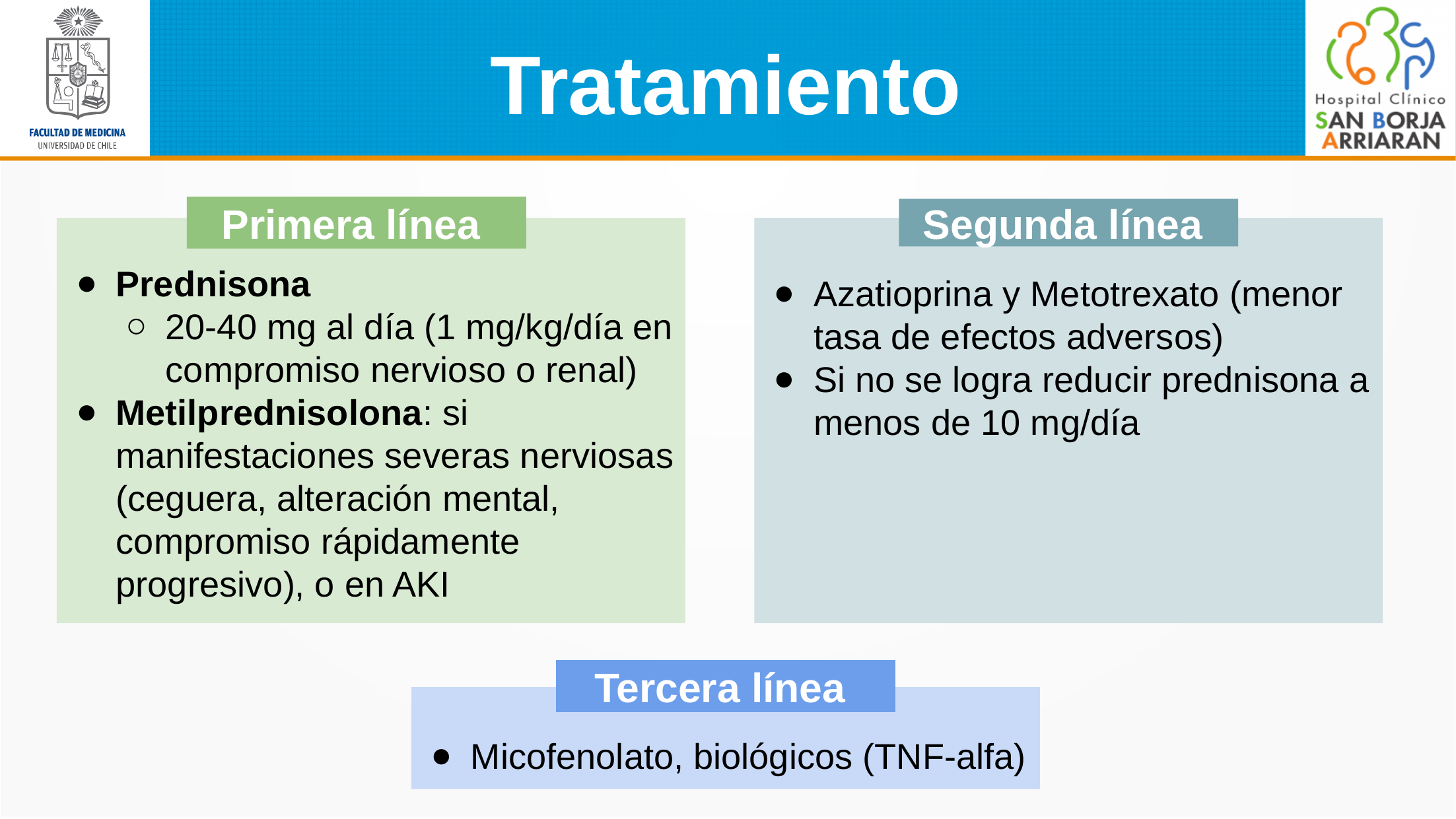

Tratamiento
Primera línea
Segunda línea

Prednisona
20-40 mg al día (1 mg/kg/día en compromiso nervioso o renal)
Metilprednisolona: si manifestaciones severas nerviosas (ceguera, alteración mental, compromiso rápidamente progresivo), o en AKI

Azatioprina y Metotrexato (menor tasa de efectos adversos)
Si no se logra reducir prednisona a menos de 10 mg/día
Tercera línea

Micofenolato, biológicos (TNF-alfa)